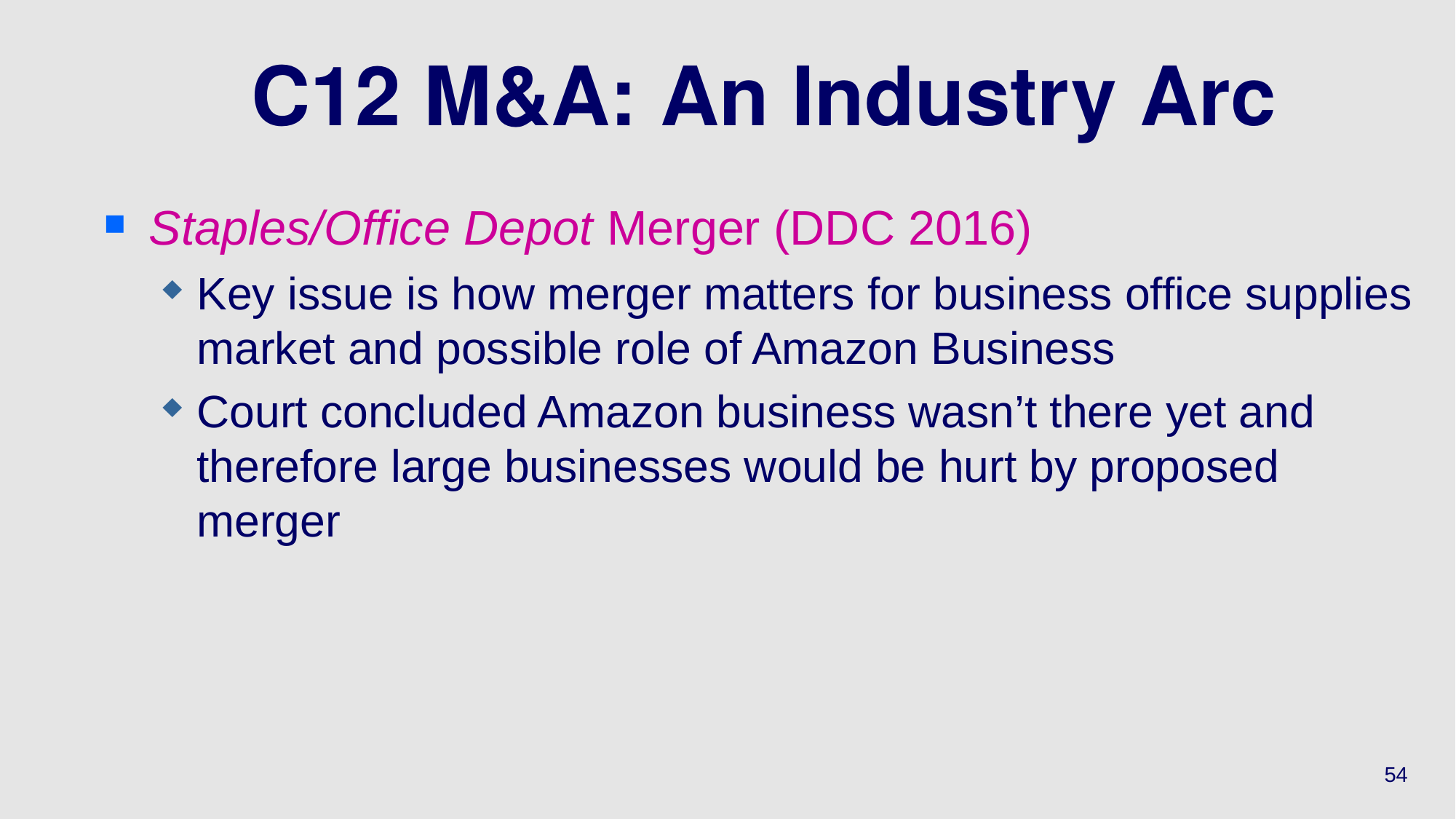

# C12 M&A: An Industry Arc
Staples/Office Depot Merger (DDC 2016)
Key issue is how merger matters for business office supplies market and possible role of Amazon Business
Court concluded Amazon business wasn’t there yet and therefore large businesses would be hurt by proposed merger
54